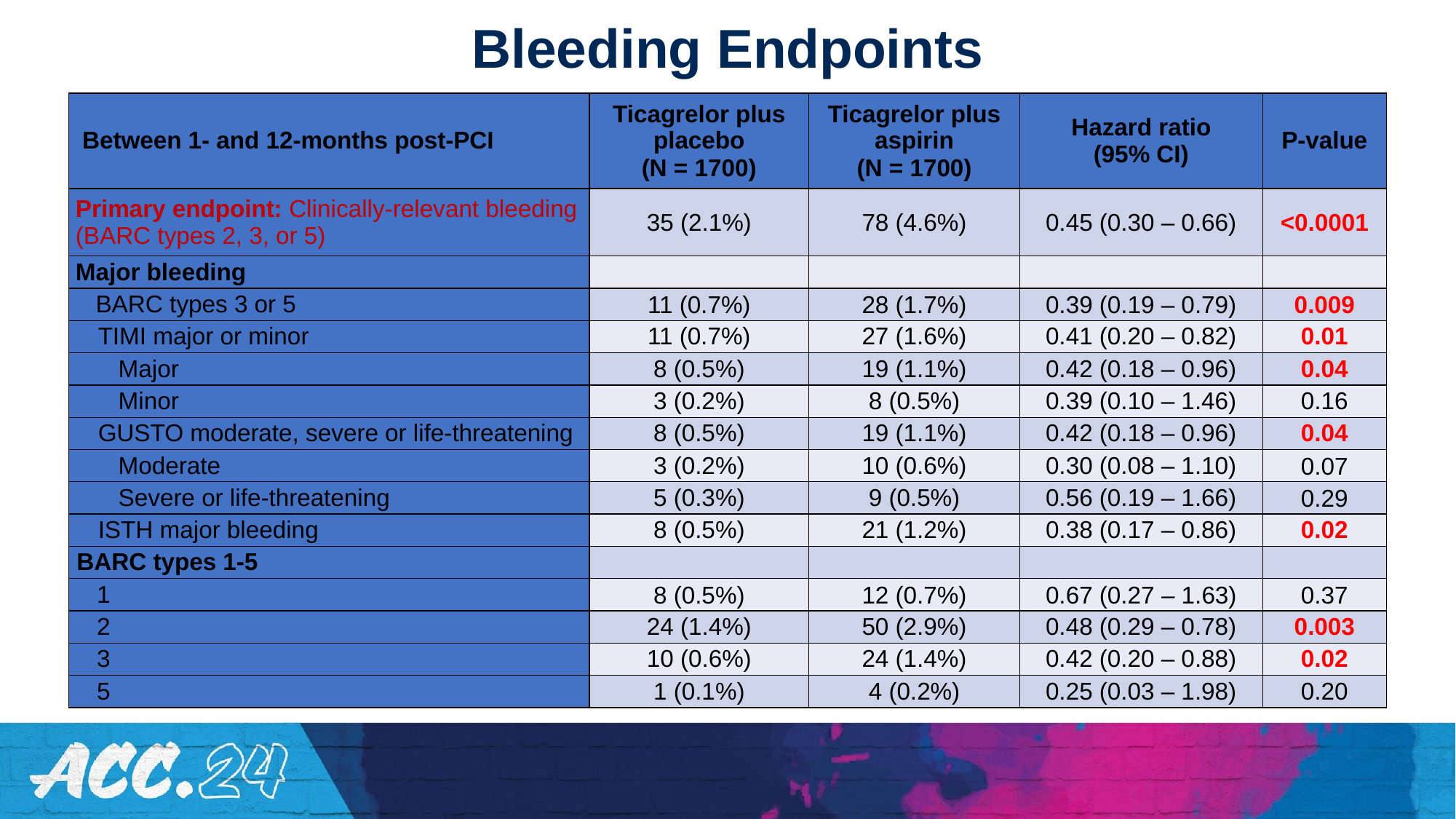

# Bleeding Endpoints
| Between 1- and 12-months post-PCI | Ticagrelor plus placebo (N = 1700) | Ticagrelor plus aspirin (N = 1700) | Hazard ratio (95% CI) | P-value |
| --- | --- | --- | --- | --- |
| Primary endpoint: Clinically-relevant bleeding (BARC types 2, 3, or 5) | 35 (2.1%) | 78 (4.6%) | 0.45 (0.30 – 0.66) | <0.0001 |
| Major bleeding |  |  |  |  |
| BARC types 3 or 5 | 11 (0.7%) | 28 (1.7%) | 0.39 (0.19 – 0.79) | 0.009 |
| TIMI major or minor | 11 (0.7%) | 27 (1.6%) | 0.41 (0.20 – 0.82) | 0.01 |
| Major | 8 (0.5%) | 19 (1.1%) | 0.42 (0.18 – 0.96) | 0.04 |
| Minor | 3 (0.2%) | 8 (0.5%) | 0.39 (0.10 – 1.46) | 0.16 |
| GUSTO moderate, severe or life-threatening | 8 (0.5%) | 19 (1.1%) | 0.42 (0.18 – 0.96) | 0.04 |
| Moderate | 3 (0.2%) | 10 (0.6%) | 0.30 (0.08 – 1.10) | 0.07 |
| Severe or life-threatening | 5 (0.3%) | 9 (0.5%) | 0.56 (0.19 – 1.66) | 0.29 |
| ISTH major bleeding | 8 (0.5%) | 21 (1.2%) | 0.38 (0.17 – 0.86) | 0.02 |
| BARC types 1-5 |  |  |  |  |
| 1 | 8 (0.5%) | 12 (0.7%) | 0.67 (0.27 – 1.63) | 0.37 |
| 2 | 24 (1.4%) | 50 (2.9%) | 0.48 (0.29 – 0.78) | 0.003 |
| 3 | 10 (0.6%) | 24 (1.4%) | 0.42 (0.20 – 0.88) | 0.02 |
| 5 | 1 (0.1%) | 4 (0.2%) | 0.25 (0.03 – 1.98) | 0.20 |